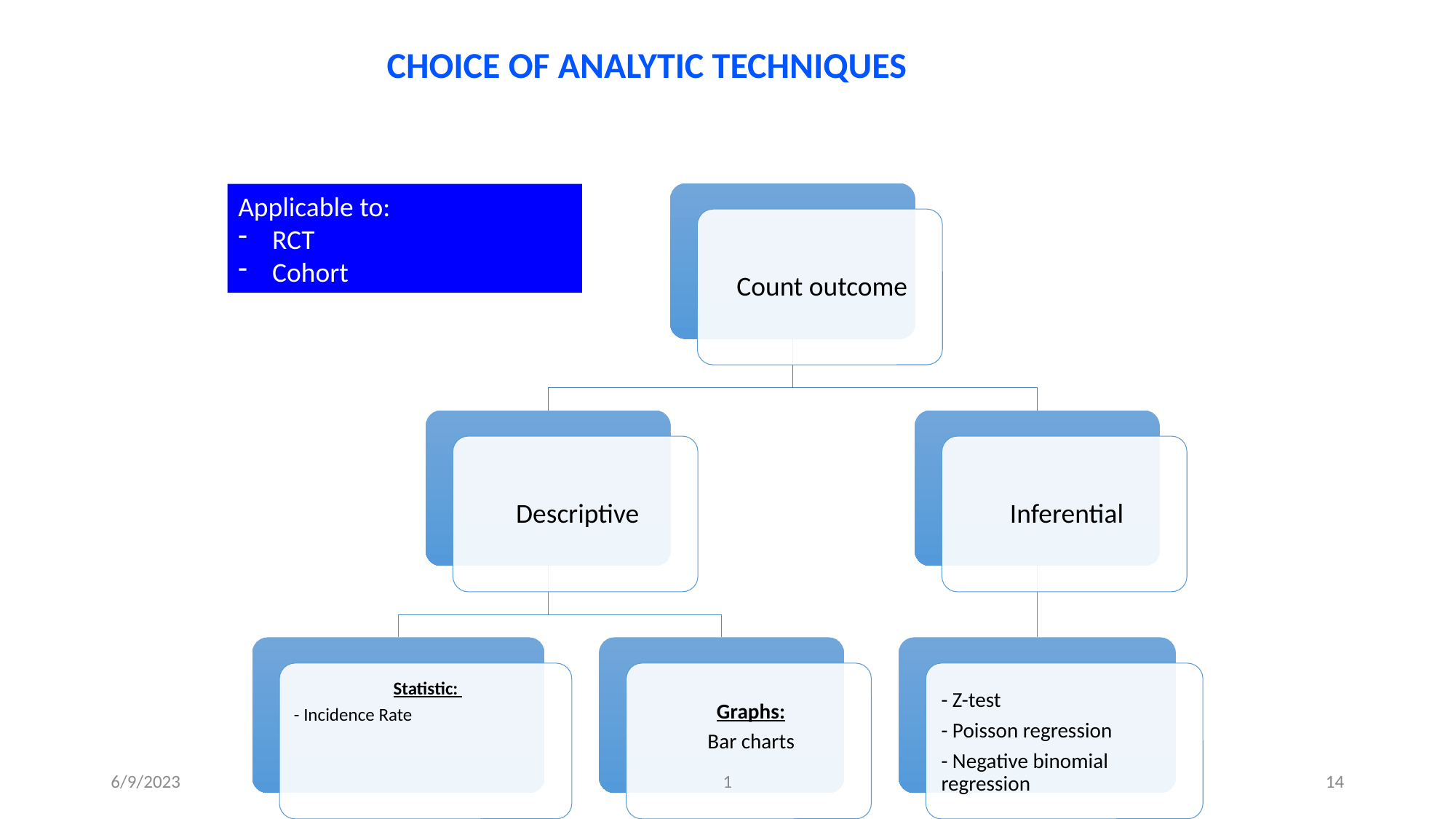

CHOICE OF ANALYTIC TECHNIQUES
Count outcome
Descriptive
Statistic:
- Incidence Rate

Graphs:
Bar charts

Inferential

- Z-test
- Poisson regression
- Negative binomial regression

Applicable to:
RCT
Cohort
6/9/2023
1
14